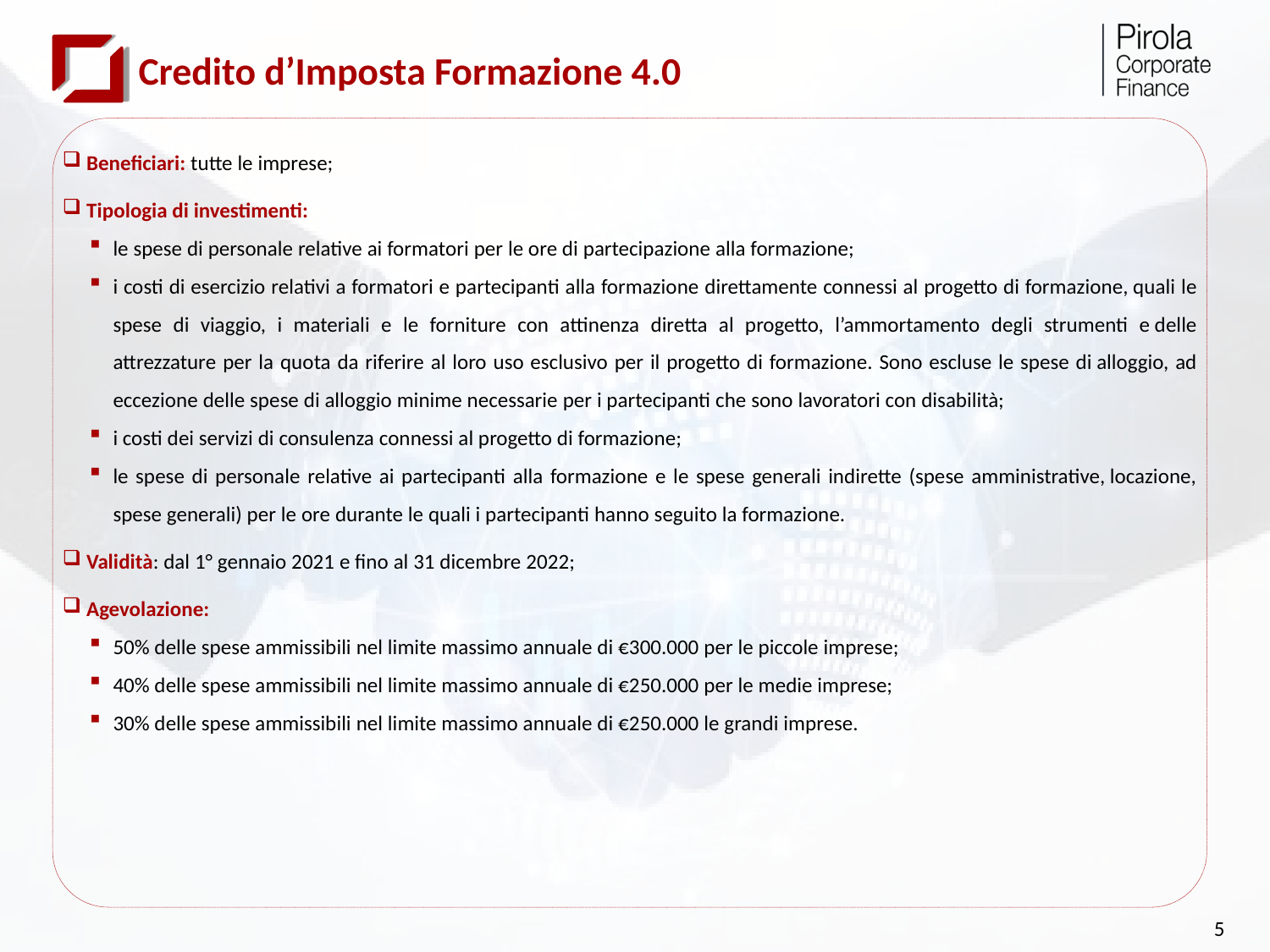

Credito d’Imposta Formazione 4.0

Beneficiari: tutte le imprese;

Tipologia di investimenti:
le spese di personale relative ai formatori per le ore di partecipazione alla formazione;
i costi di esercizio relativi a formatori e partecipanti alla formazione direttamente connessi al progetto di formazione, quali le spese di viaggio, i materiali e le forniture con attinenza diretta al progetto, l’ammortamento degli strumenti e delle attrezzature per la quota da riferire al loro uso esclusivo per il progetto di formazione. Sono escluse le spese di alloggio, ad eccezione delle spese di alloggio minime necessarie per i partecipanti che sono lavoratori con disabilità;
i costi dei servizi di consulenza connessi al progetto di formazione;
le spese di personale relative ai partecipanti alla formazione e le spese generali indirette (spese amministrative, locazione, spese generali) per le ore durante le quali i partecipanti hanno seguito la formazione.

Validità: dal 1° gennaio 2021 e fino al 31 dicembre 2022;

Agevolazione:
50% delle spese ammissibili nel limite massimo annuale di €300.000 per le piccole imprese;
40% delle spese ammissibili nel limite massimo annuale di €250.000 per le medie imprese;
30% delle spese ammissibili nel limite massimo annuale di €250.000 le grandi imprese.